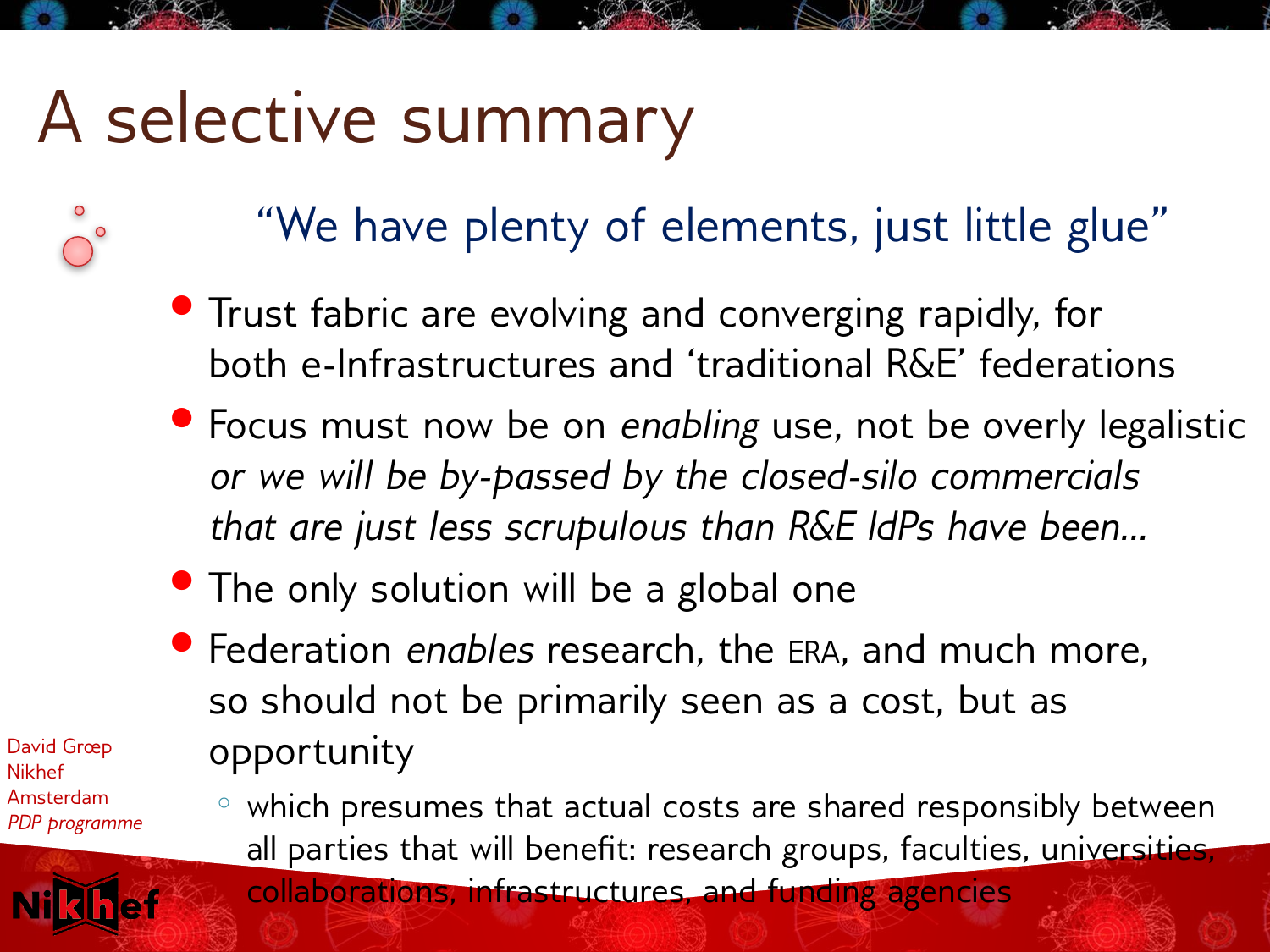

# A selective summary
“We have plenty of elements, just little glue”
Trust fabric are evolving and converging rapidly, for
both e-Infrastructures and ‘traditional R&E’ federations
Focus must now be on enabling use, not be overly legalistic
or we will be by-passed by the closed-silo commercials
that are just less scrupulous than R&E IdPs have been...
The only solution will be a global one
Federation enables research, the ERA, and much more,
so should not be primarily seen as a cost, but as opportunity
which presumes that actual costs are shared responsibly between
all parties that will benefit: research groups, faculties, universities, collaborations, infrastructures, and funding agencies